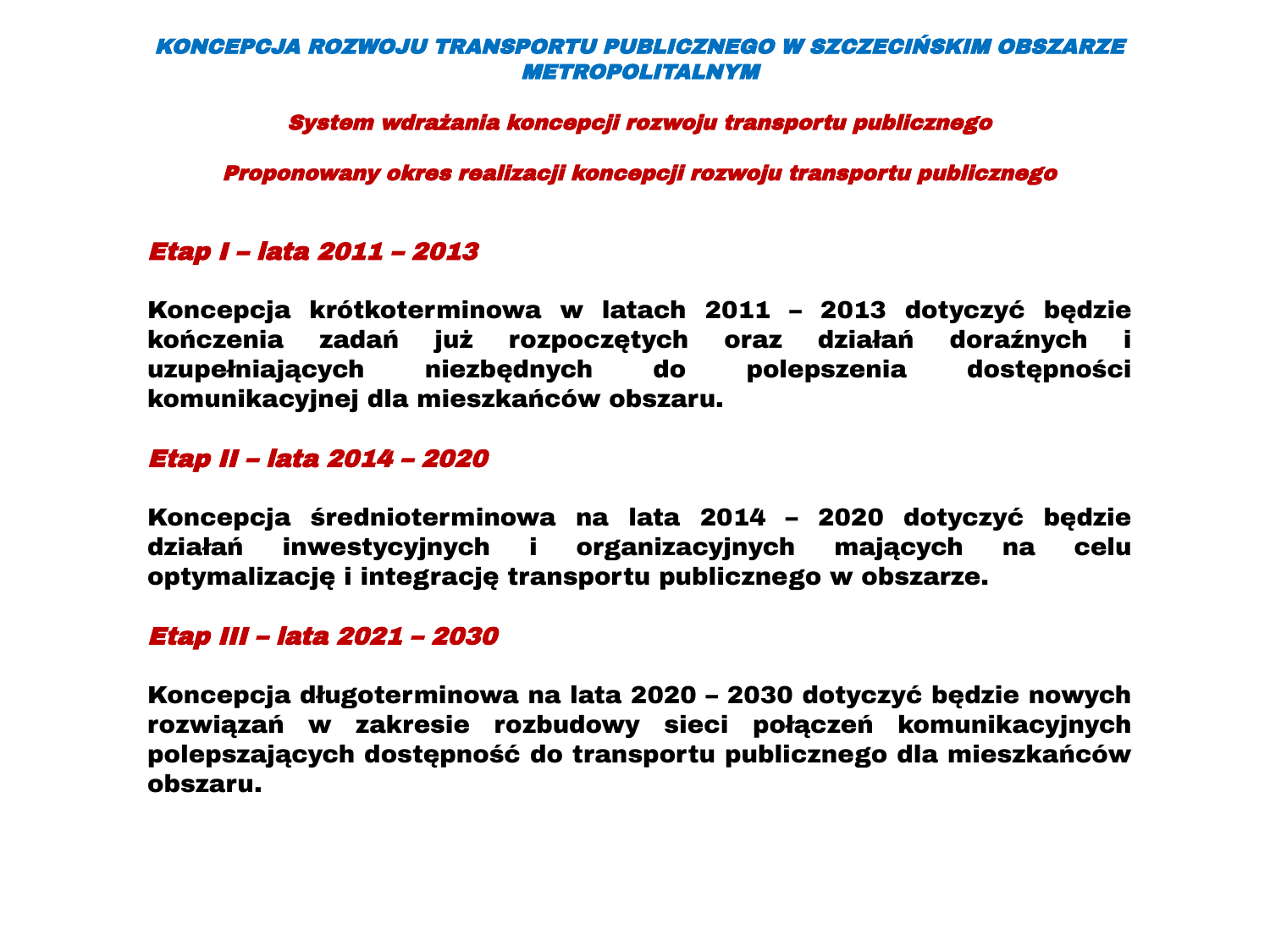

KONCEPCJA ROZWOJU TRANSPORTU PUBLICZNEGO W SZCZECIŃSKIM OBSZARZE METROPOLITALNYM

System wdrażania koncepcji rozwoju transportu publicznego

Proponowany okres realizacji koncepcji rozwoju transportu publicznego

Etap I – lata 2011 – 2013

Koncepcja krótkoterminowa w latach 2011 – 2013 dotyczyć będzie kończenia zadań już rozpoczętych oraz działań doraźnych i uzupełniających niezbędnych do polepszenia dostępności komunikacyjnej dla mieszkańców obszaru.

Etap II – lata 2014 – 2020

Koncepcja średnioterminowa na lata 2014 – 2020 dotyczyć będzie działań inwestycyjnych i organizacyjnych mających na celu optymalizację i integrację transportu publicznego w obszarze.

Etap III – lata 2021 – 2030

Koncepcja długoterminowa na lata 2020 – 2030 dotyczyć będzie nowych rozwiązań w zakresie rozbudowy sieci połączeń komunikacyjnych polepszających dostępność do transportu publicznego dla mieszkańców obszaru.